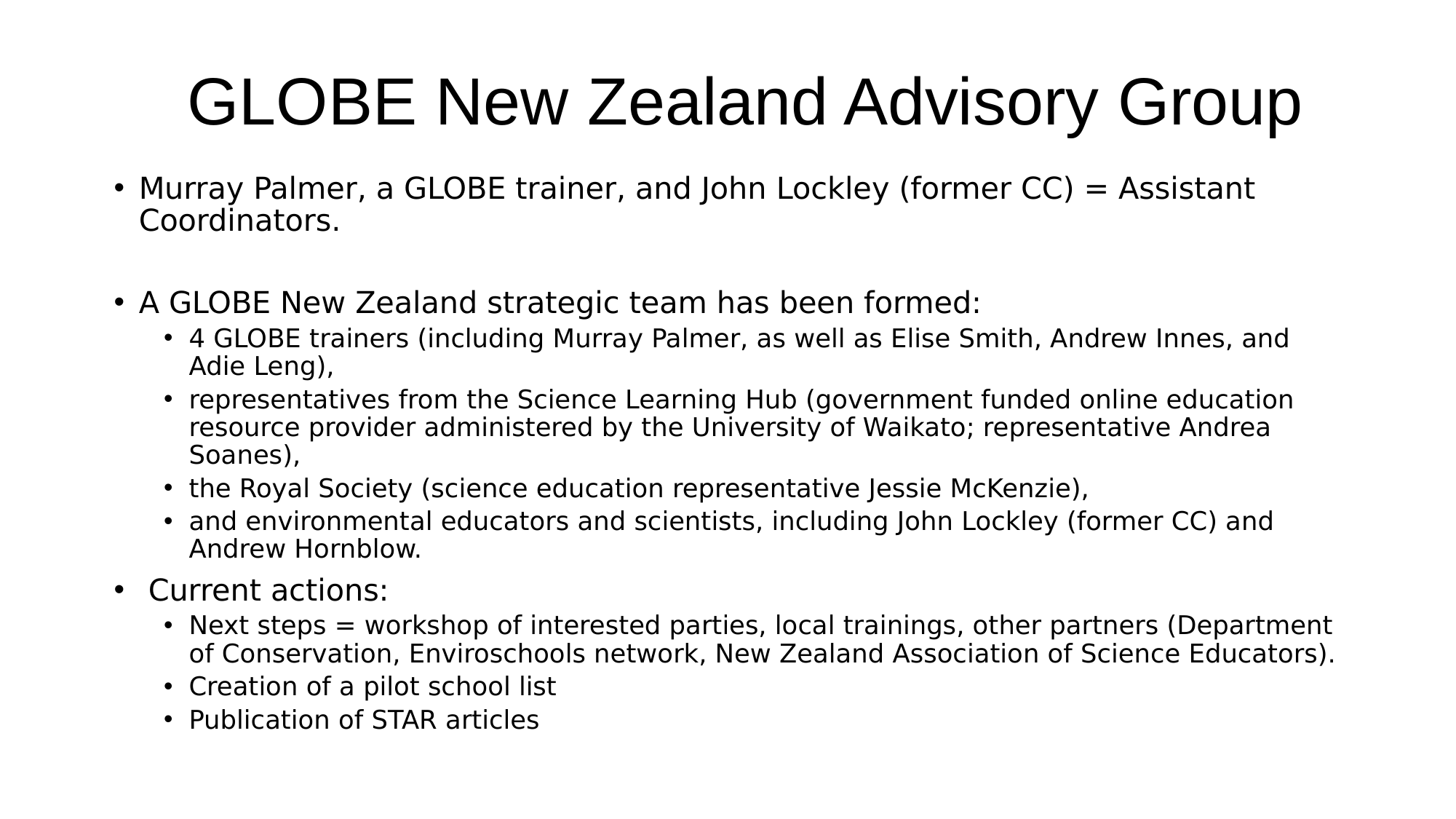

# GLOBE New Zealand Advisory Group
Murray Palmer, a GLOBE trainer, and John Lockley (former CC) = Assistant Coordinators.

A GLOBE New Zealand strategic team has been formed:
4 GLOBE trainers (including Murray Palmer, as well as Elise Smith, Andrew Innes, and Adie Leng),
representatives from the Science Learning Hub (government funded online education resource provider administered by the University of Waikato; representative Andrea Soanes),
the Royal Society (science education representative Jessie McKenzie),
and environmental educators and scientists, including John Lockley (former CC) and Andrew Hornblow.
 Current actions:
Next steps = workshop of interested parties, local trainings, other partners (Department of Conservation, Enviroschools network, New Zealand Association of Science Educators).
Creation of a pilot school list
Publication of STAR articles